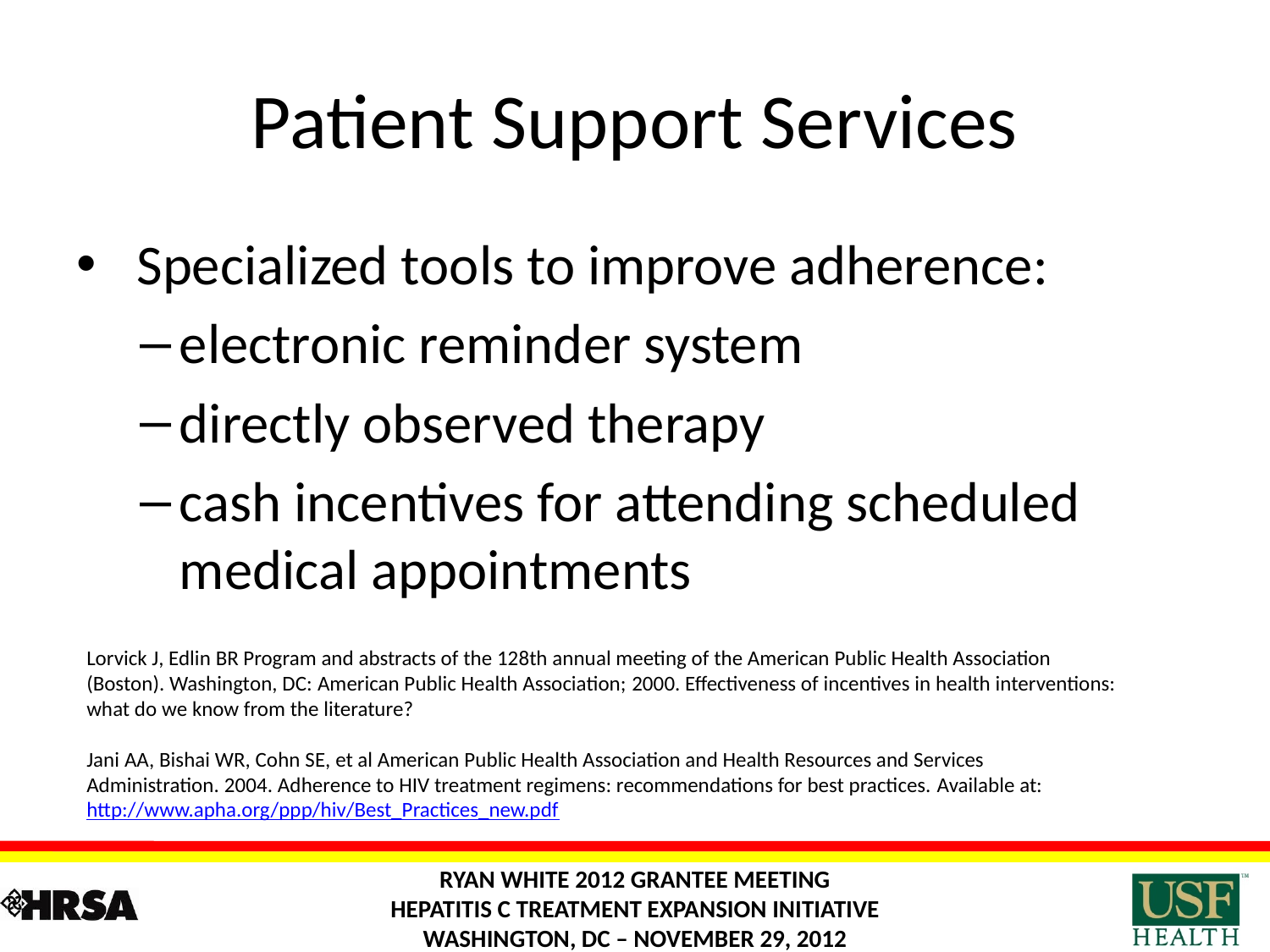

# Patient Support Services
 Specialized tools to improve adherence:
electronic reminder system
directly observed therapy
cash incentives for attending scheduled medical appointments
Lorvick J, Edlin BR Program and abstracts of the 128th annual meeting of the American Public Health Association (Boston). Washington, DC: American Public Health Association; 2000. Effectiveness of incentives in health interventions: what do we know from the literature?

Jani AA, Bishai WR, Cohn SE, et al American Public Health Association and Health Resources and Services Administration. 2004. Adherence to HIV treatment regimens: recommendations for best practices. Available at:http://www.apha.org/ppp/hiv/Best_Practices_new.pdf